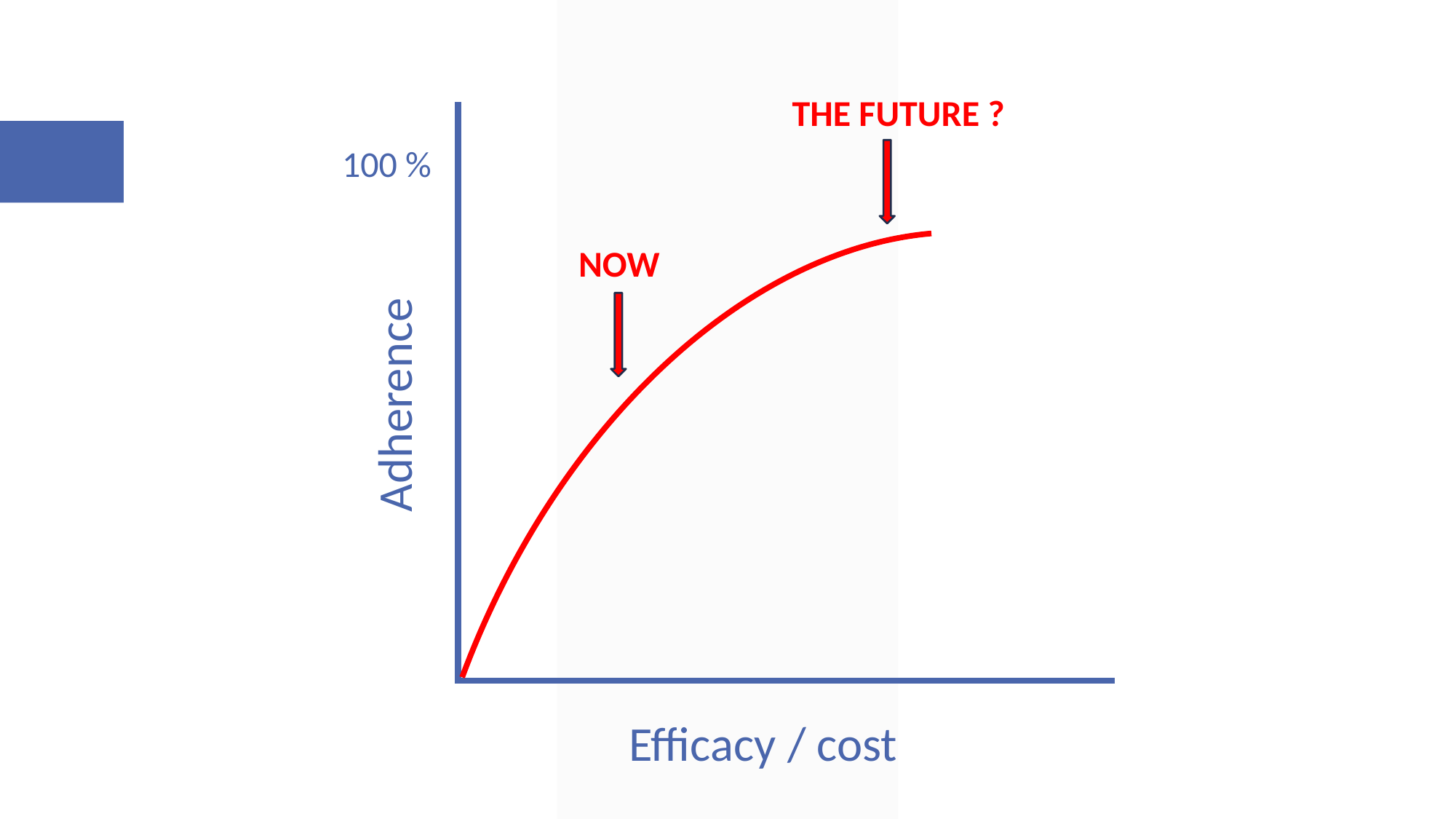

THE FUTURE ?

100 %
NOW

Adherence

Efficacy / cost